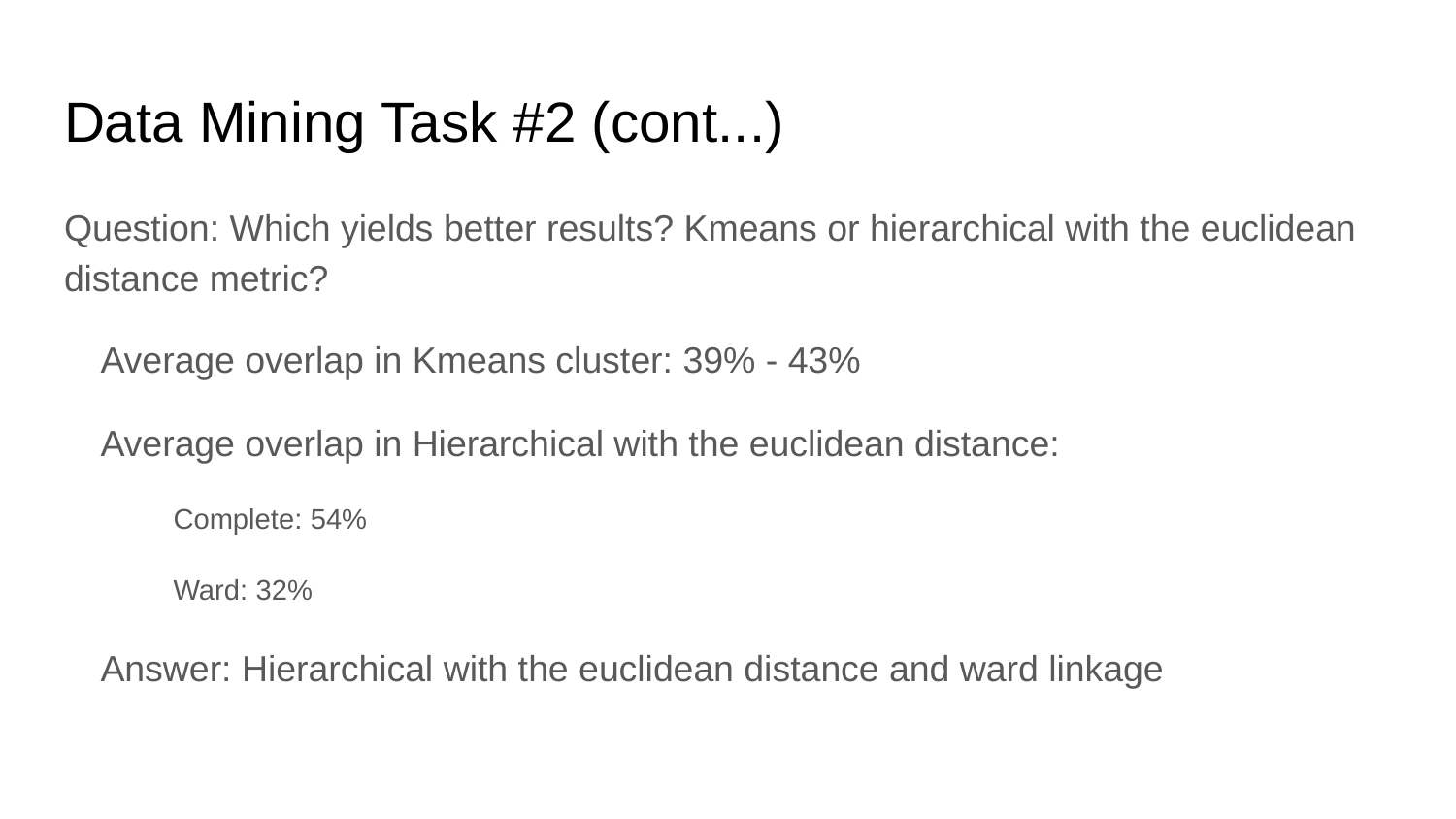

# Data Mining Task #2 (cont...)

Question: Which yields better results? Kmeans or hierarchical with the euclidean distance metric?
Average overlap in Kmeans cluster: 39% - 43%
Average overlap in Hierarchical with the euclidean distance:
Complete: 54%
Ward: 32%
Answer: Hierarchical with the euclidean distance and ward linkage